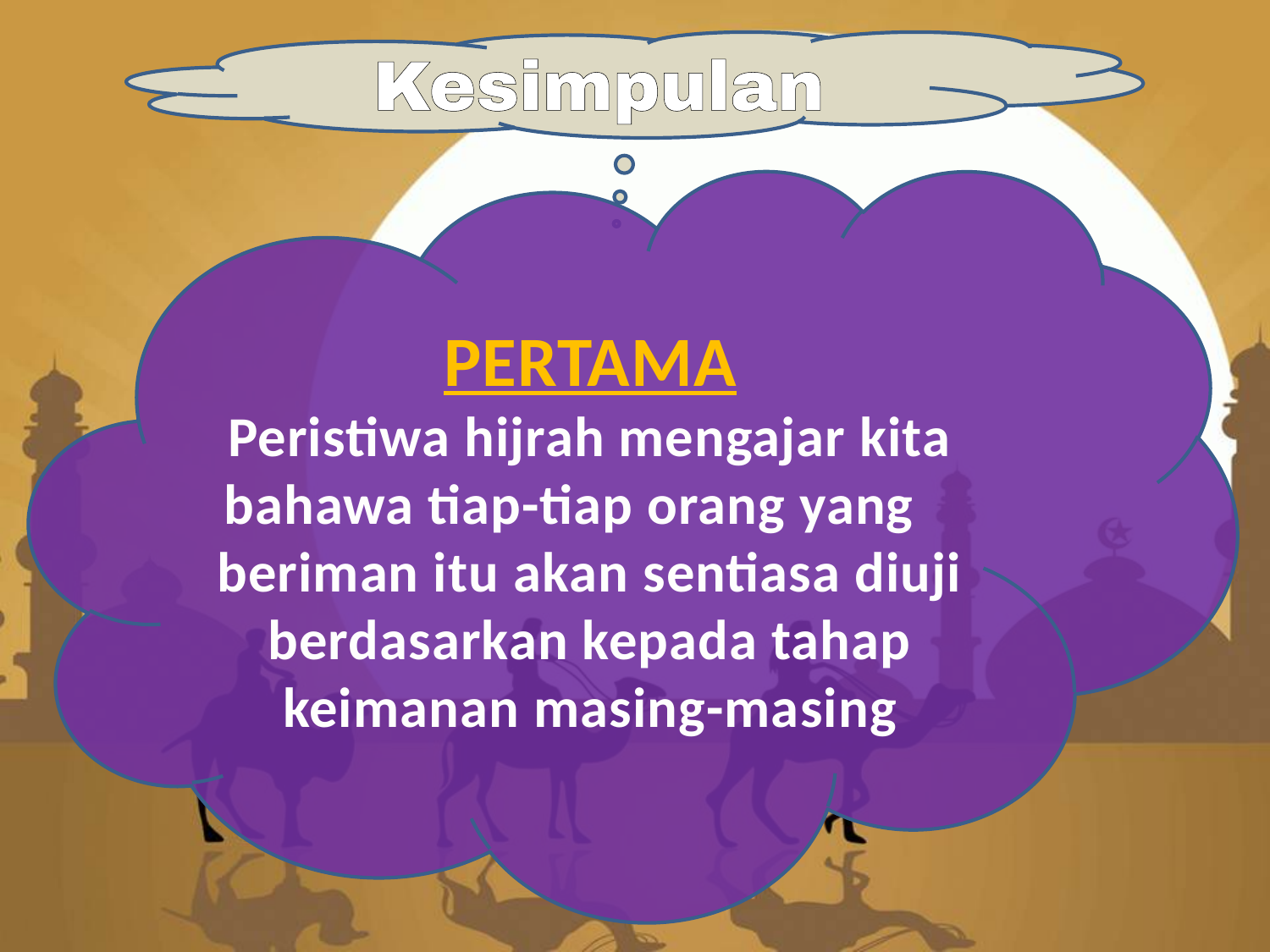

Kesimpulan
PERTAMA
Peristiwa hijrah mengajar kita bahawa tiap-tiap orang yang    beriman itu akan sentiasa diuji berdasarkan kepada tahap keimanan masing-masing